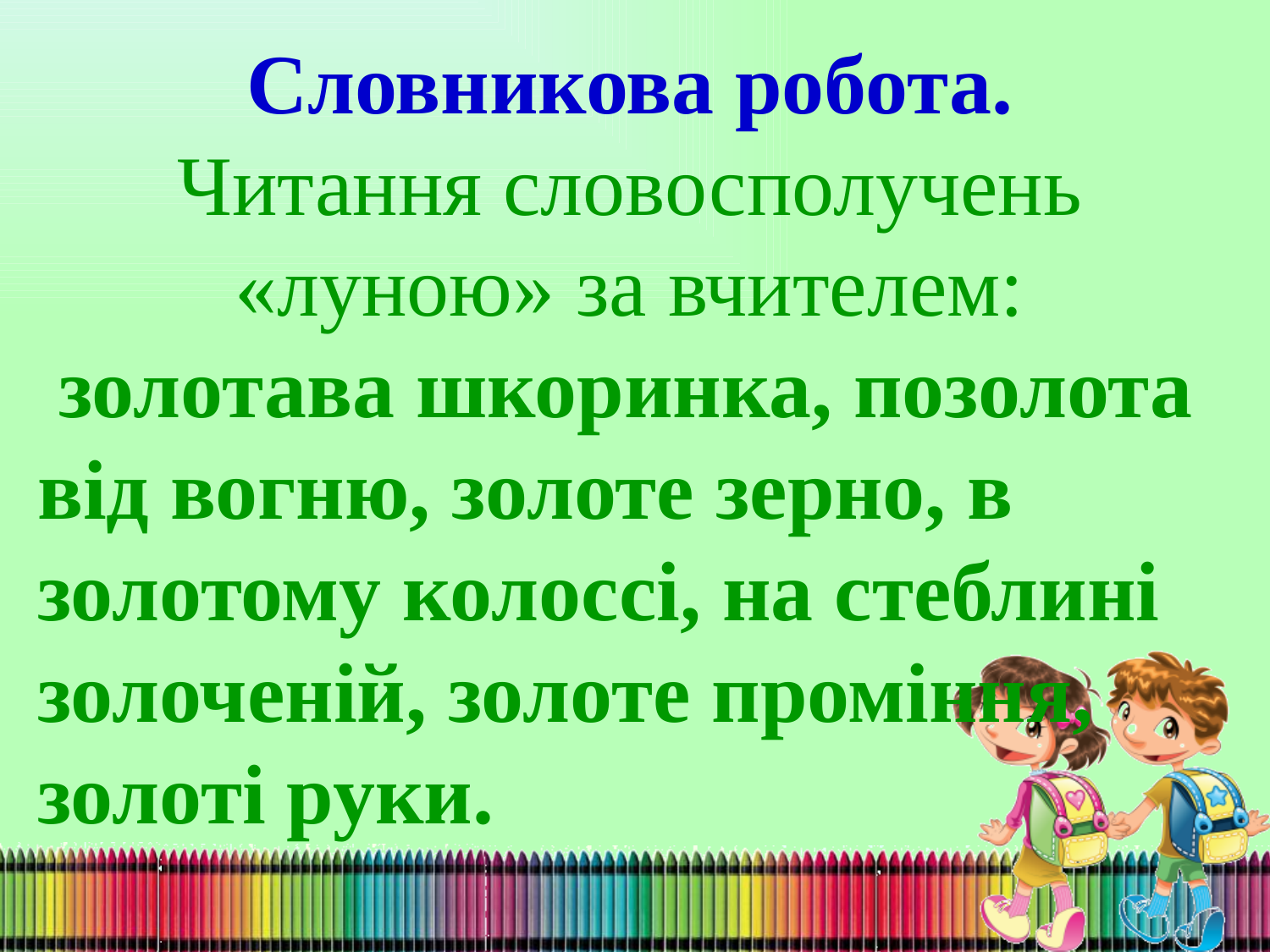

Словникова робота.
Читання словосполучень «луною» за вчителем:
 золотава шкоринка, позолота від вогню, золоте зерно, в золотому колоссі, на стеблині золоченій, золоте проміння, золоті руки.